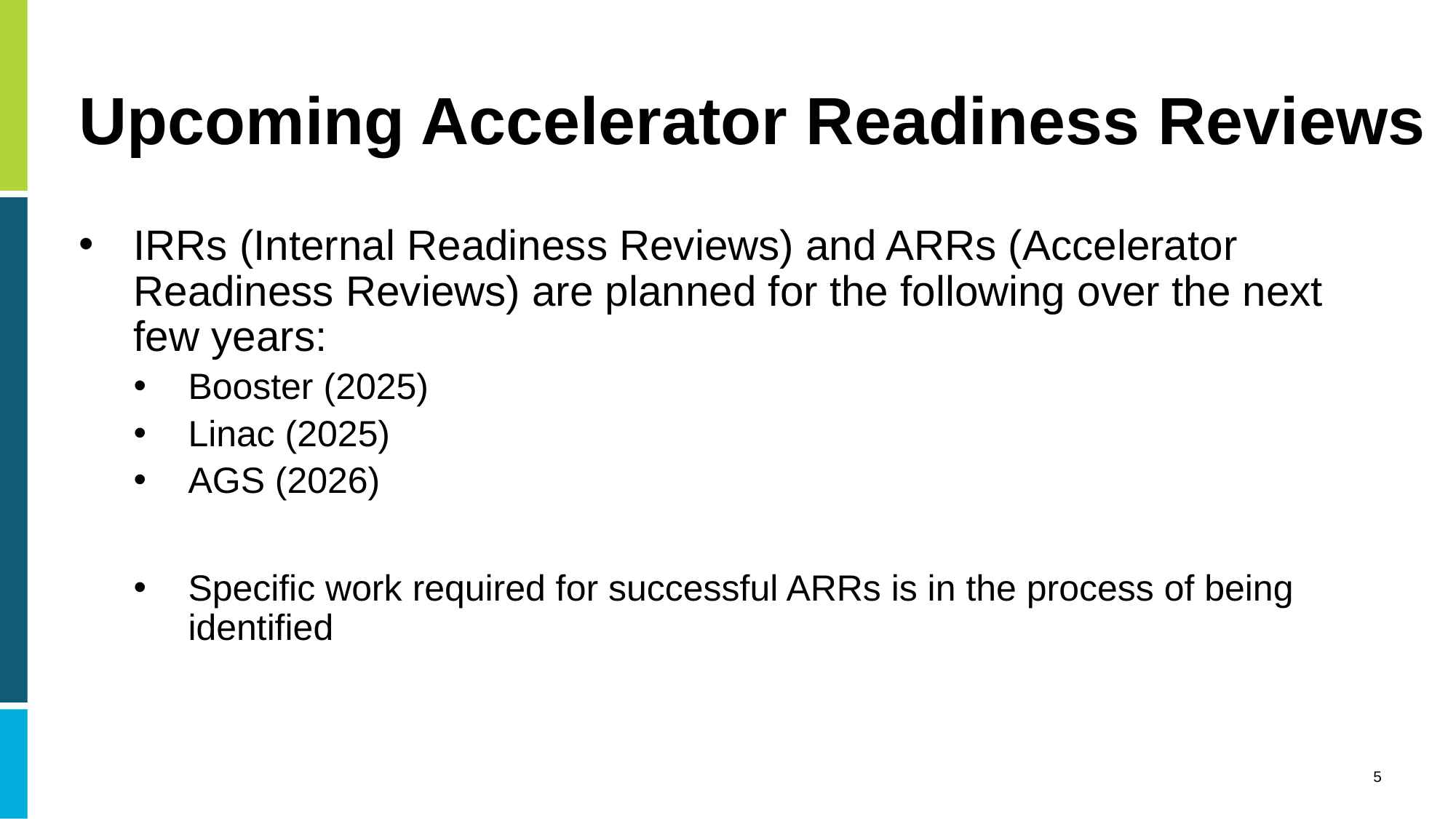

# Upcoming Accelerator Readiness Reviews
IRRs (Internal Readiness Reviews) and ARRs (Accelerator Readiness Reviews) are planned for the following over the next few years:
Booster (2025)
Linac (2025)
AGS (2026)

Specific work required for successful ARRs is in the process of being identified
5